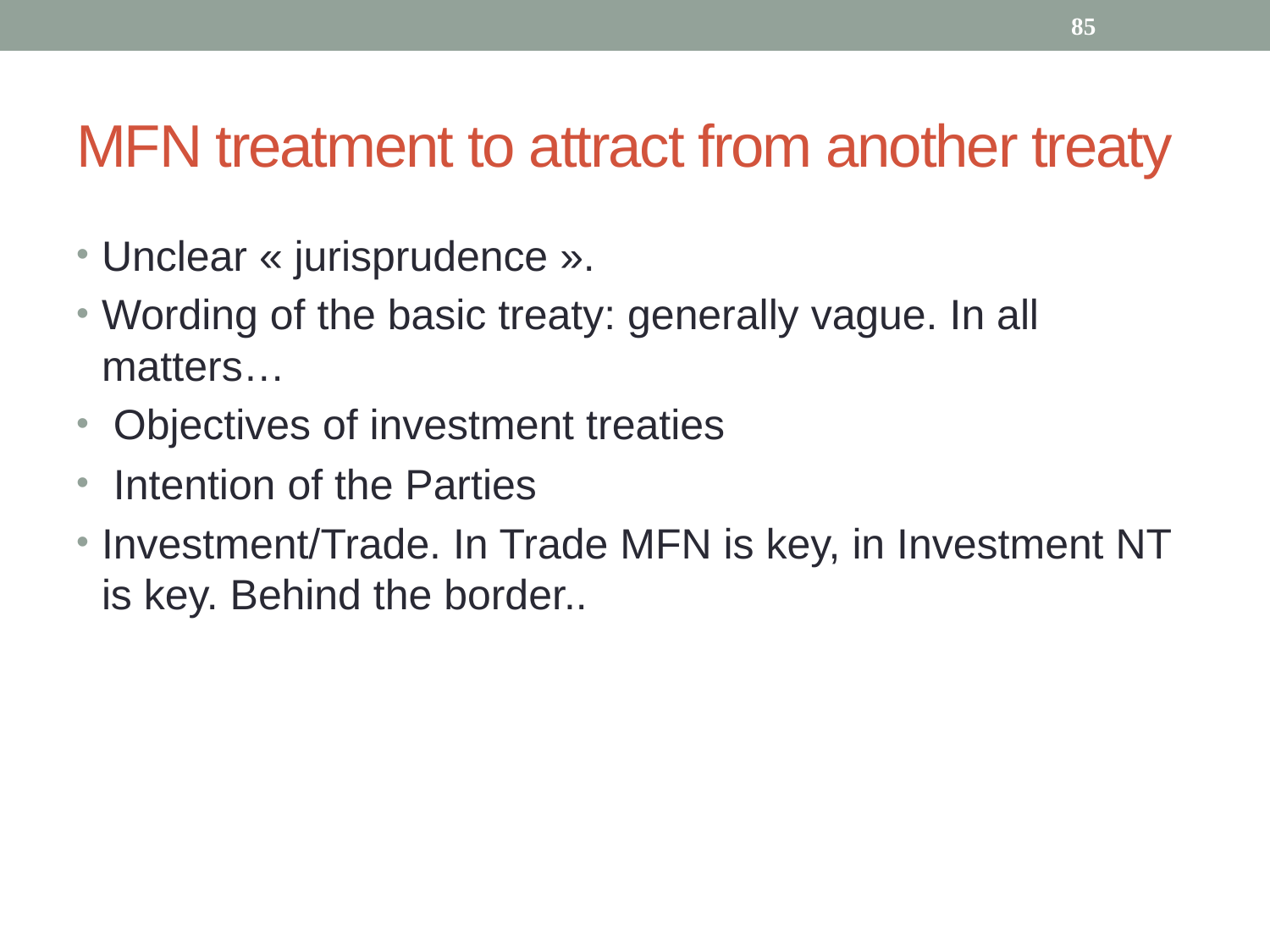

85
# MFN treatment to attract from another treaty
Unclear « jurisprudence ».
Wording of the basic treaty: generally vague. In all matters…
 Objectives of investment treaties
 Intention of the Parties
Investment/Trade. In Trade MFN is key, in Investment NT is key. Behind the border..